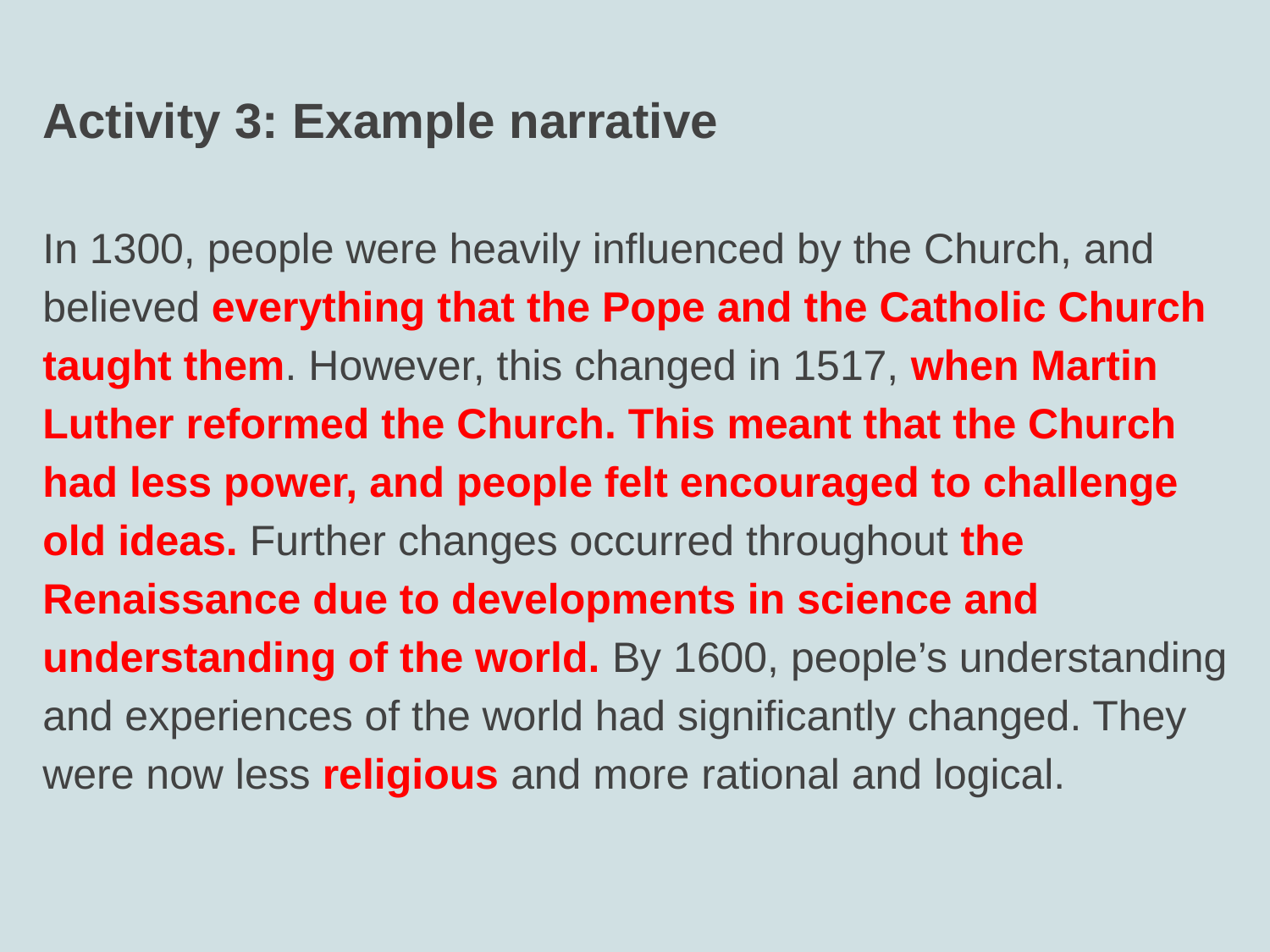

# Activity 3: Example narrative
In 1300, people were heavily influenced by the Church, and believed everything that the Pope and the Catholic Church taught them. However, this changed in 1517, when Martin Luther reformed the Church. This meant that the Church had less power, and people felt encouraged to challenge old ideas. Further changes occurred throughout the Renaissance due to developments in science and understanding of the world. By 1600, people’s understanding and experiences of the world had significantly changed. They were now less religious and more rational and logical.